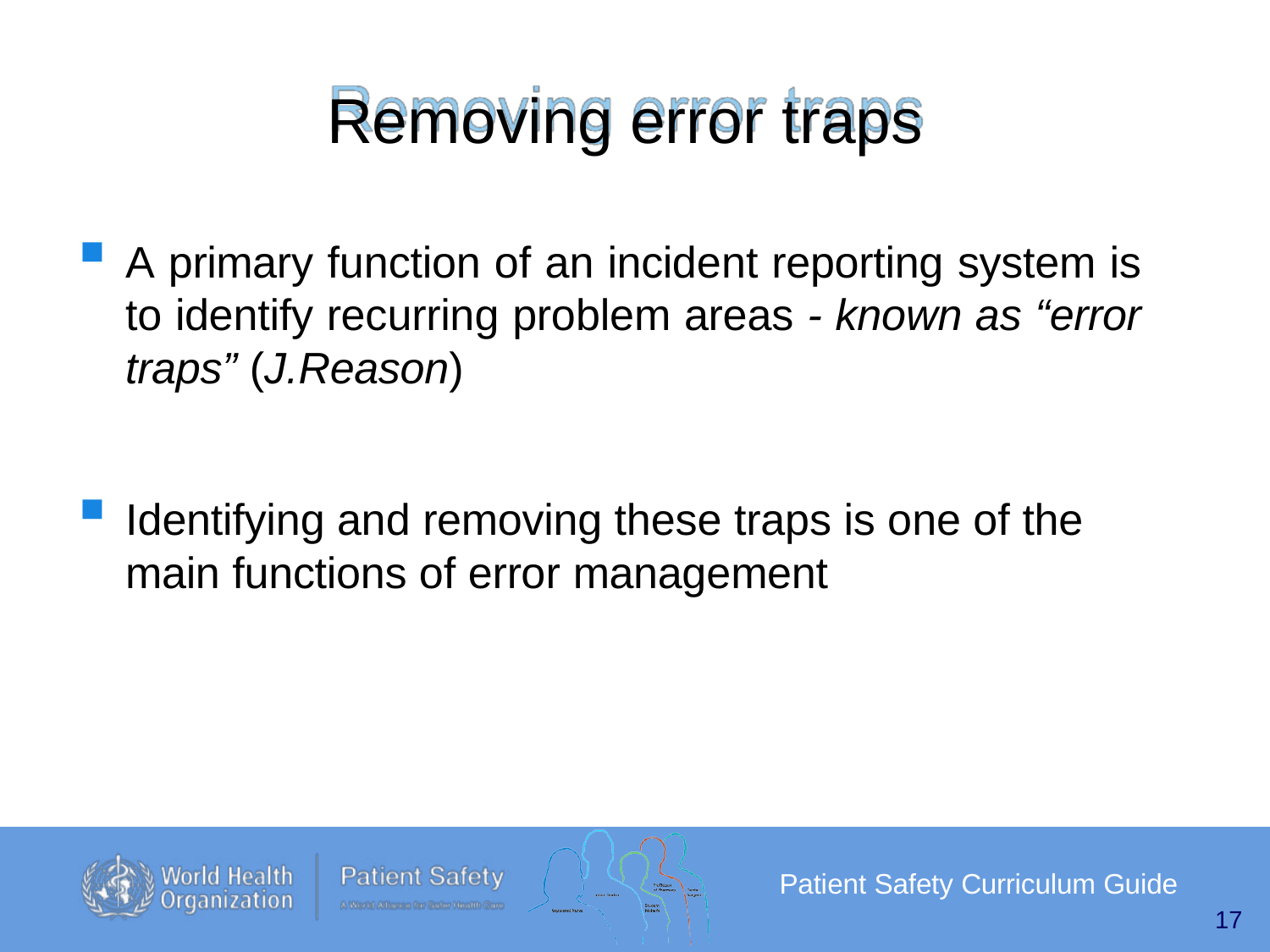

# Removing error traps
A primary function of an incident reporting system is to identify recurring problem areas - known as “error traps” (J.Reason)

Identifying and removing these traps is one of the
main functions of error management
Patient Safety Curriculum Guide
17